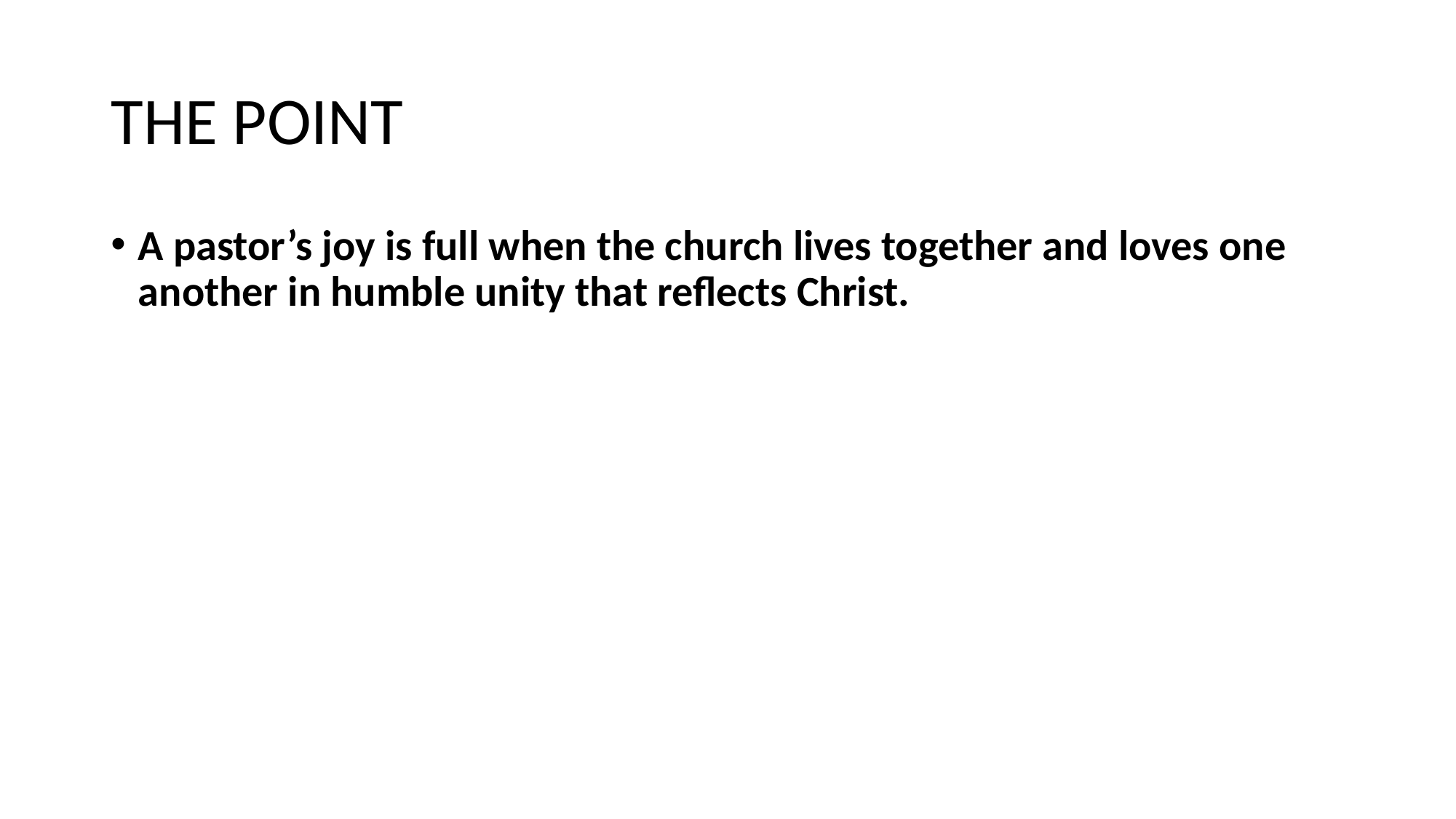

# THE POINT
A pastor’s joy is full when the church lives together and loves one another in humble unity that reflects Christ.